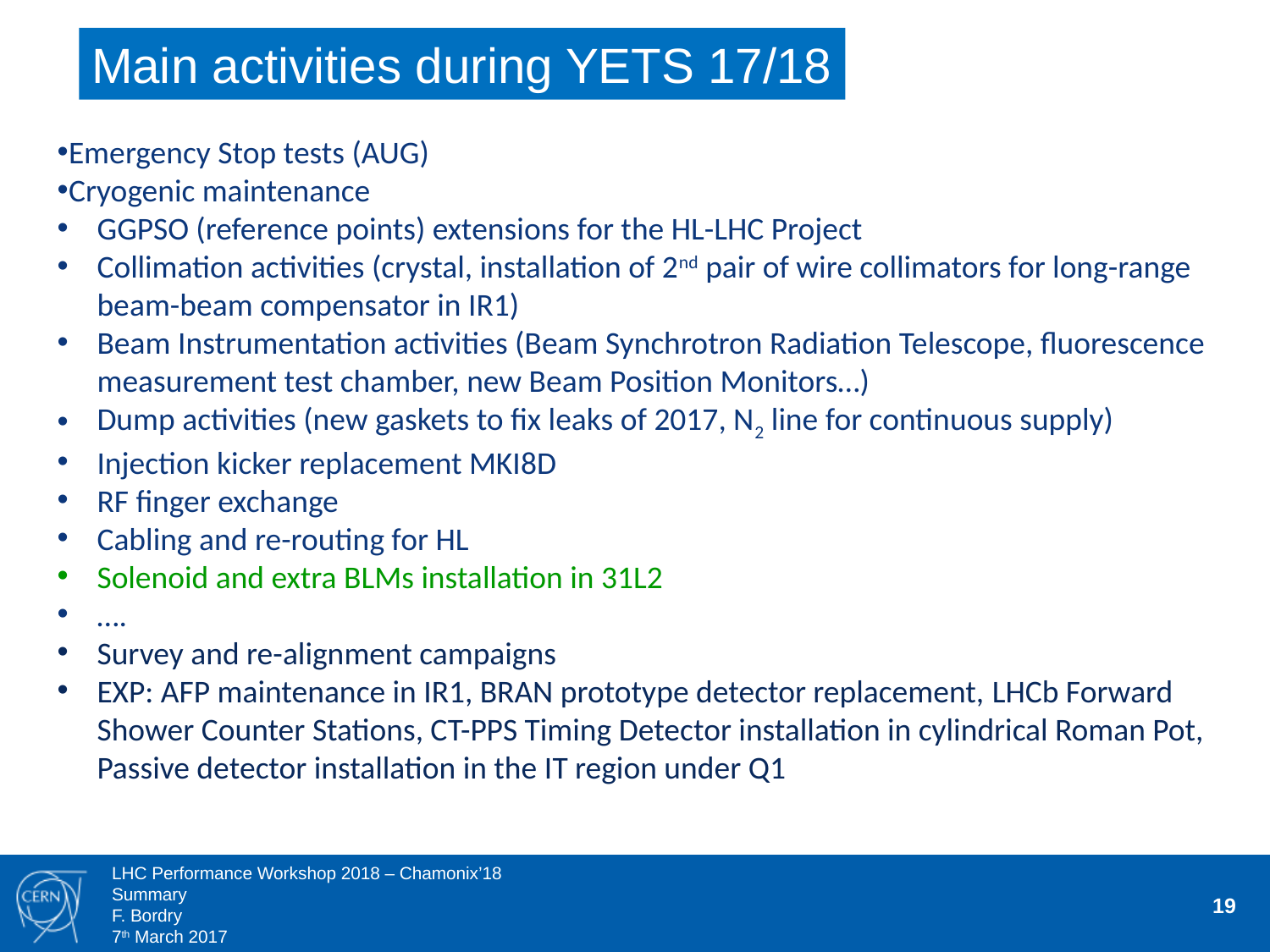

Main activities during YETS 17/18
Emergency Stop tests (AUG)
Cryogenic maintenance
GGPSO (reference points) extensions for the HL-LHC Project
Collimation activities (crystal, installation of 2nd pair of wire collimators for long-range beam-beam compensator in IR1)
Beam Instrumentation activities (Beam Synchrotron Radiation Telescope, fluorescence measurement test chamber, new Beam Position Monitors…)
Dump activities (new gaskets to fix leaks of 2017, N2 line for continuous supply)
Injection kicker replacement MKI8D
RF finger exchange
Cabling and re-routing for HL
Solenoid and extra BLMs installation in 31L2
….
Survey and re-alignment campaigns
EXP: AFP maintenance in IR1, BRAN prototype detector replacement, LHCb Forward Shower Counter Stations, CT-PPS Timing Detector installation in cylindrical Roman Pot, Passive detector installation in the IT region under Q1